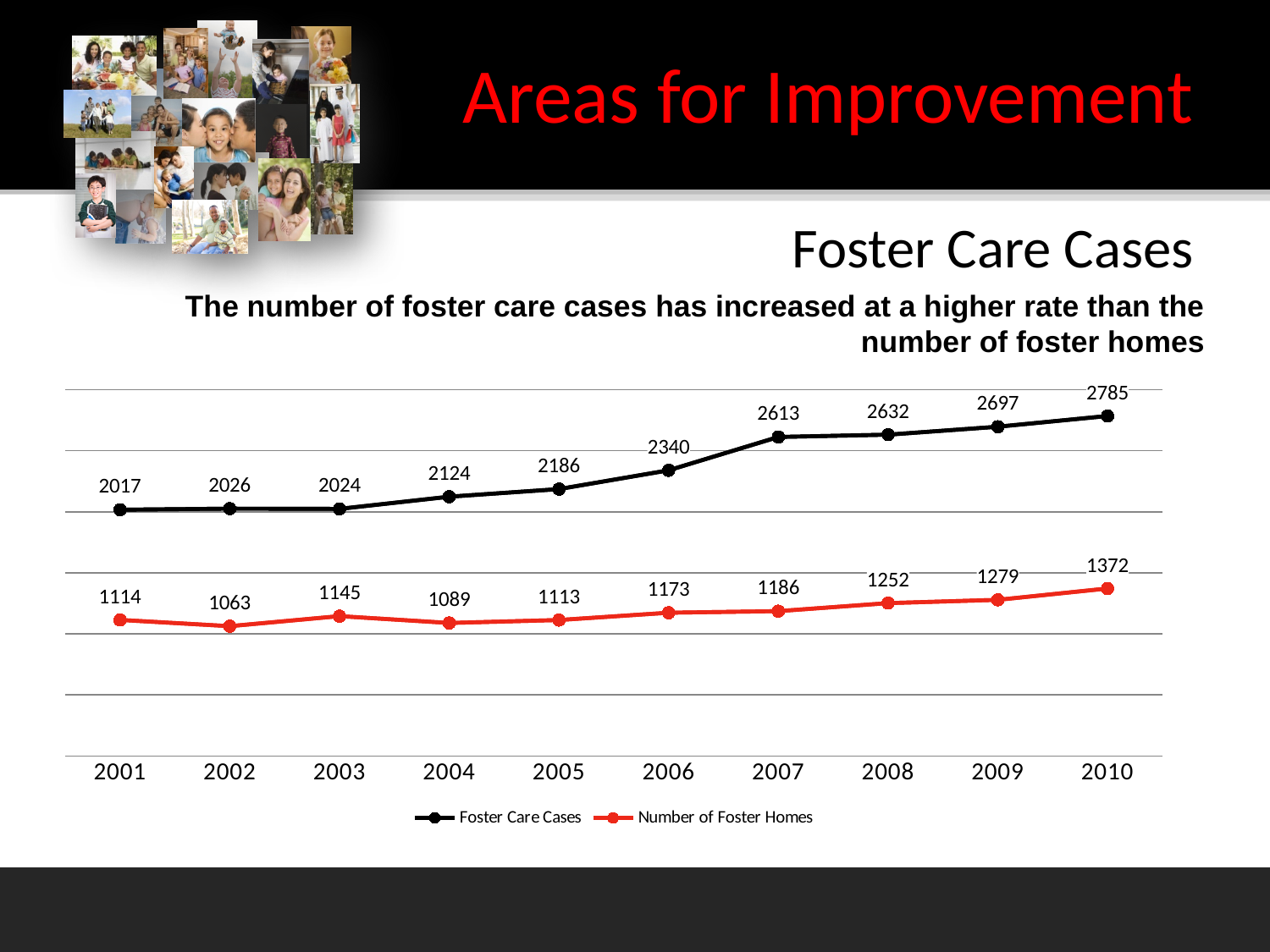

Areas for Improvement
# Foster Care Cases
The number of foster care cases has increased at a higher rate than the number of foster homes
Foster care cases

### Chart

| Category | Foster Care Cases | Number of Foster Homes | Foster Care Cases | Number of Foster Homes |
|---|---|---|---|---|
| 2001 | 2017.0 | 1114.0 | 2017.0 | 1114.0 |
| 2002 | 2026.0 | 1063.0 | 2026.0 | 1063.0 |
| 2003 | 2024.0 | 1145.0 | 2024.0 | 1145.0 |
| 2004 | 2124.0 | 1089.0 | 2124.0 | 1089.0 |
| 2005 | 2186.0 | 1113.0 | 2186.0 | 1113.0 |
| 2006 | 2340.0 | 1173.0 | 2340.0 | 1173.0 |
| 2007 | 2613.0 | 1186.0 | 2613.0 | 1186.0 |
| 2008 | 2632.0 | 1252.0 | 2632.0 | 1252.0 |
| 2009 | 2697.0 | 1279.0 | 2697.0 | 1279.0 |
| 2010 | 2785.0 | 1372.0 | 2785.0 | 1372.0 |
Foster homes